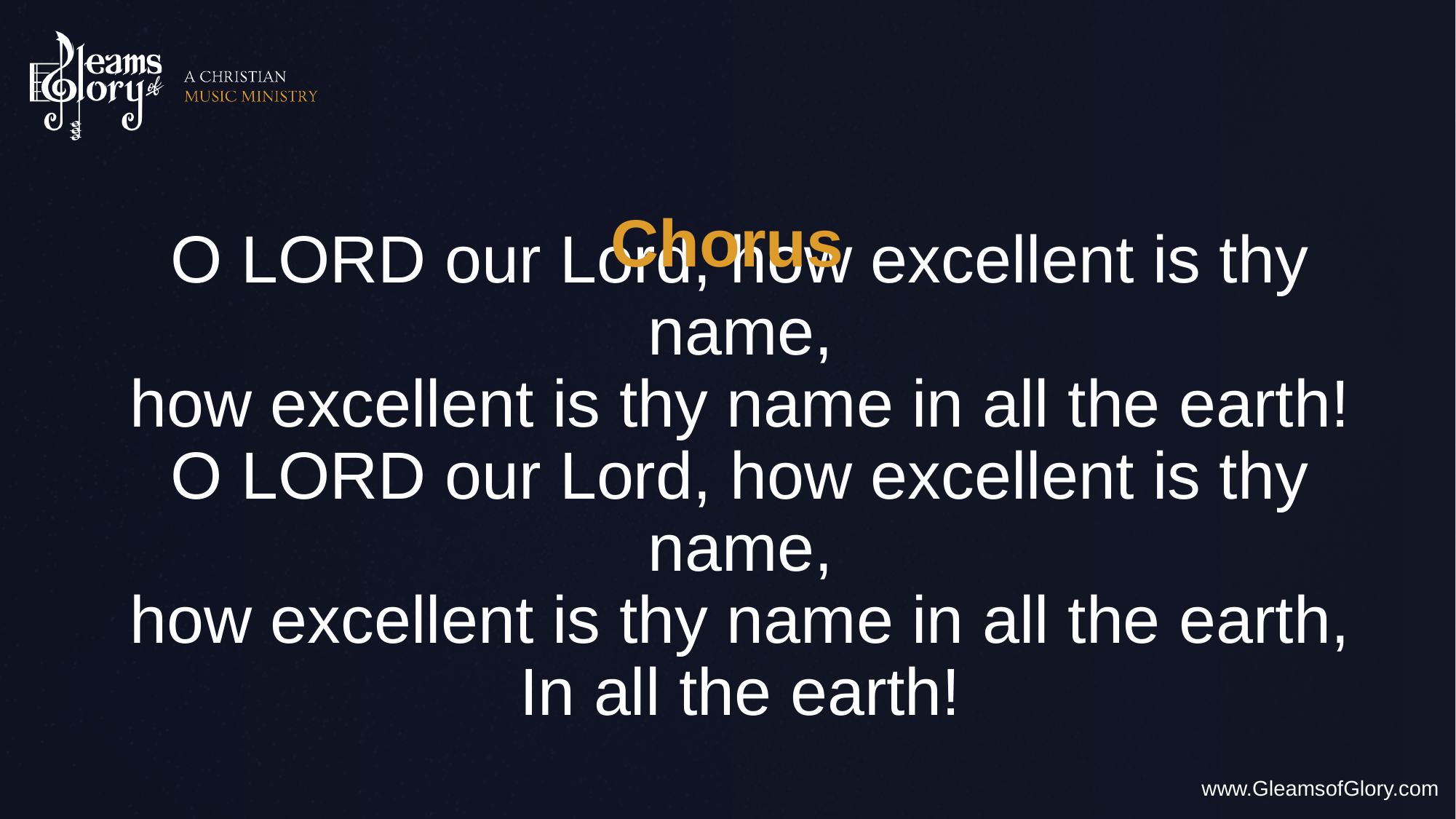

O LORD our Lord, how excellent is thy name,
how excellent is thy name in all the earth!
O LORD our Lord, how excellent is thy name,
how excellent is thy name in all the earth,
In all the earth!
Chorus